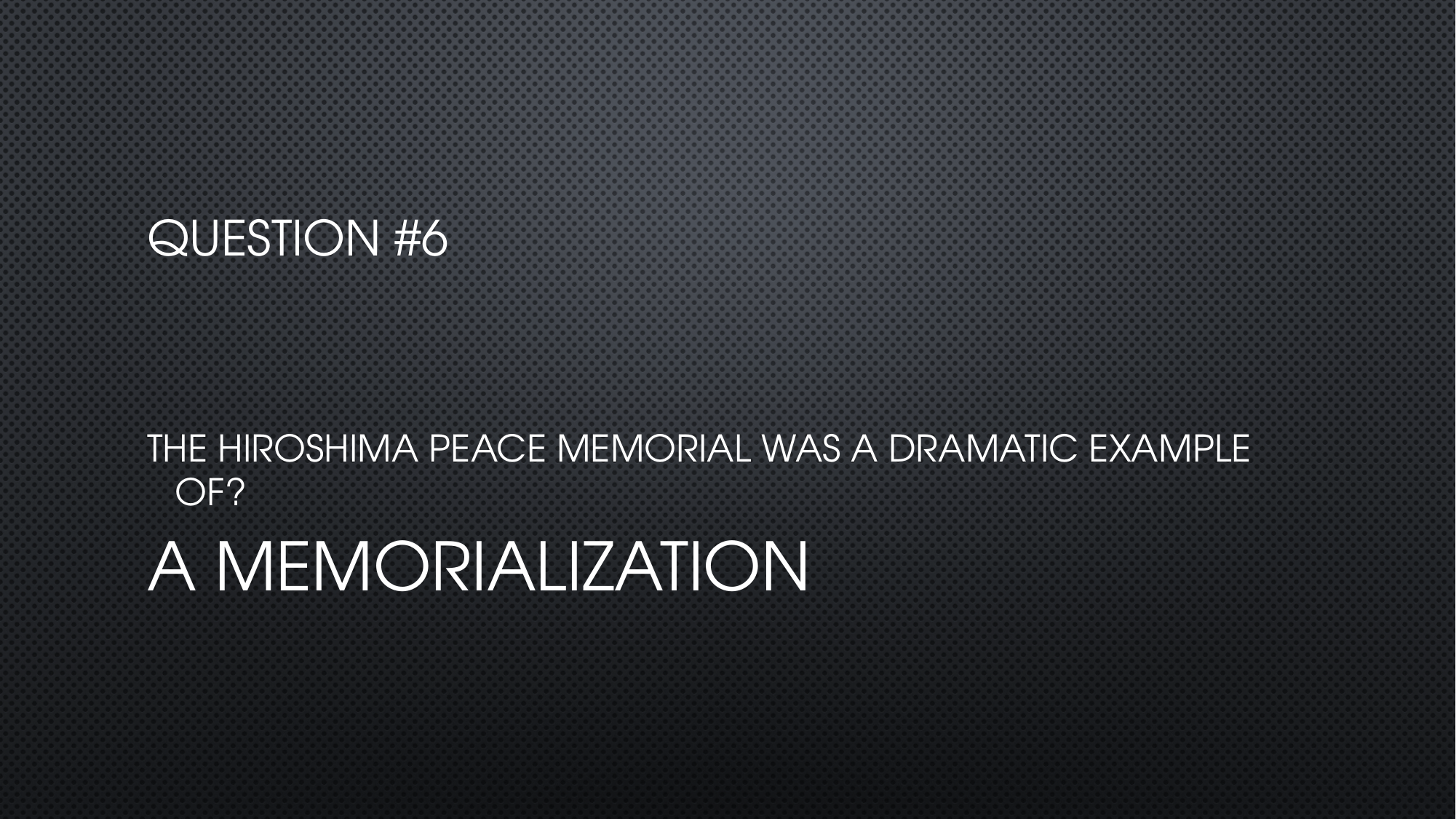

# Question #6
the hiroshima peace memorial was a dramatic example of?
A memorialization